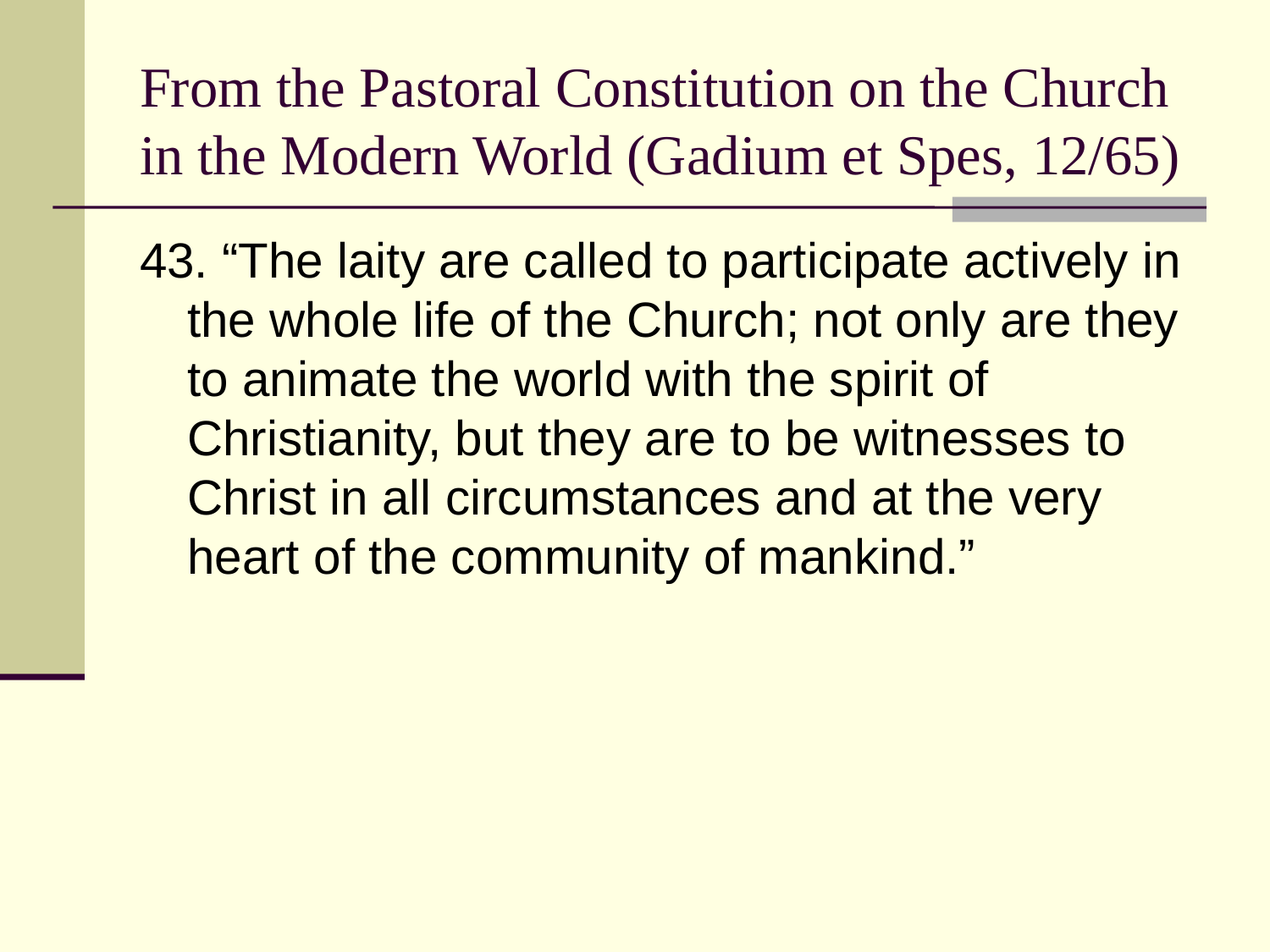

# From the Pastoral Constitution on the Church in the Modern World (Gadium et Spes, 12/65)
43. “The laity are called to participate actively in the whole life of the Church; not only are they to animate the world with the spirit of Christianity, but they are to be witnesses to Christ in all circumstances and at the very heart of the community of mankind.”